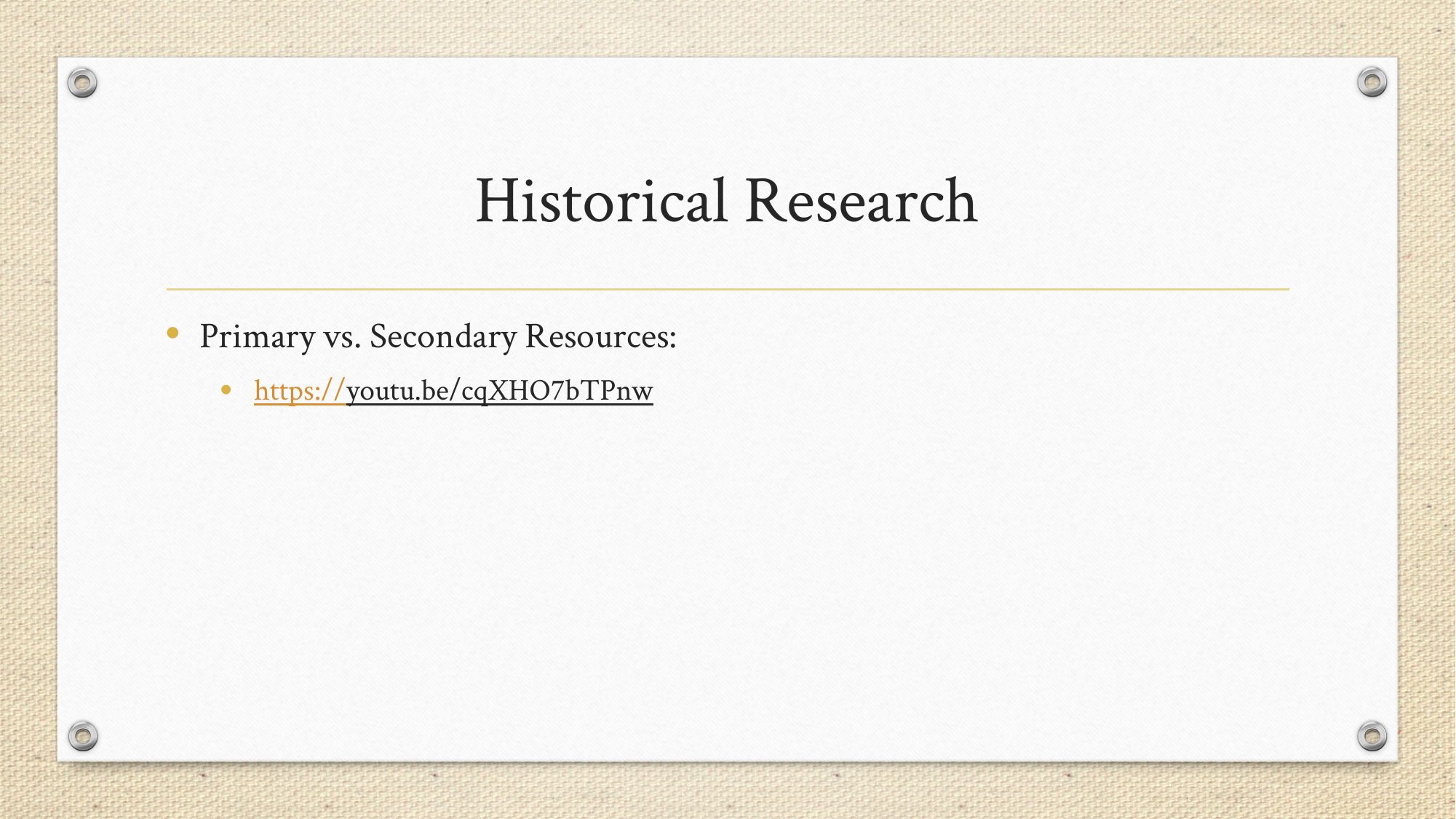

# Historical Research
Primary vs. Secondary Resources:
https://youtu.be/cqXHO7bTPnw